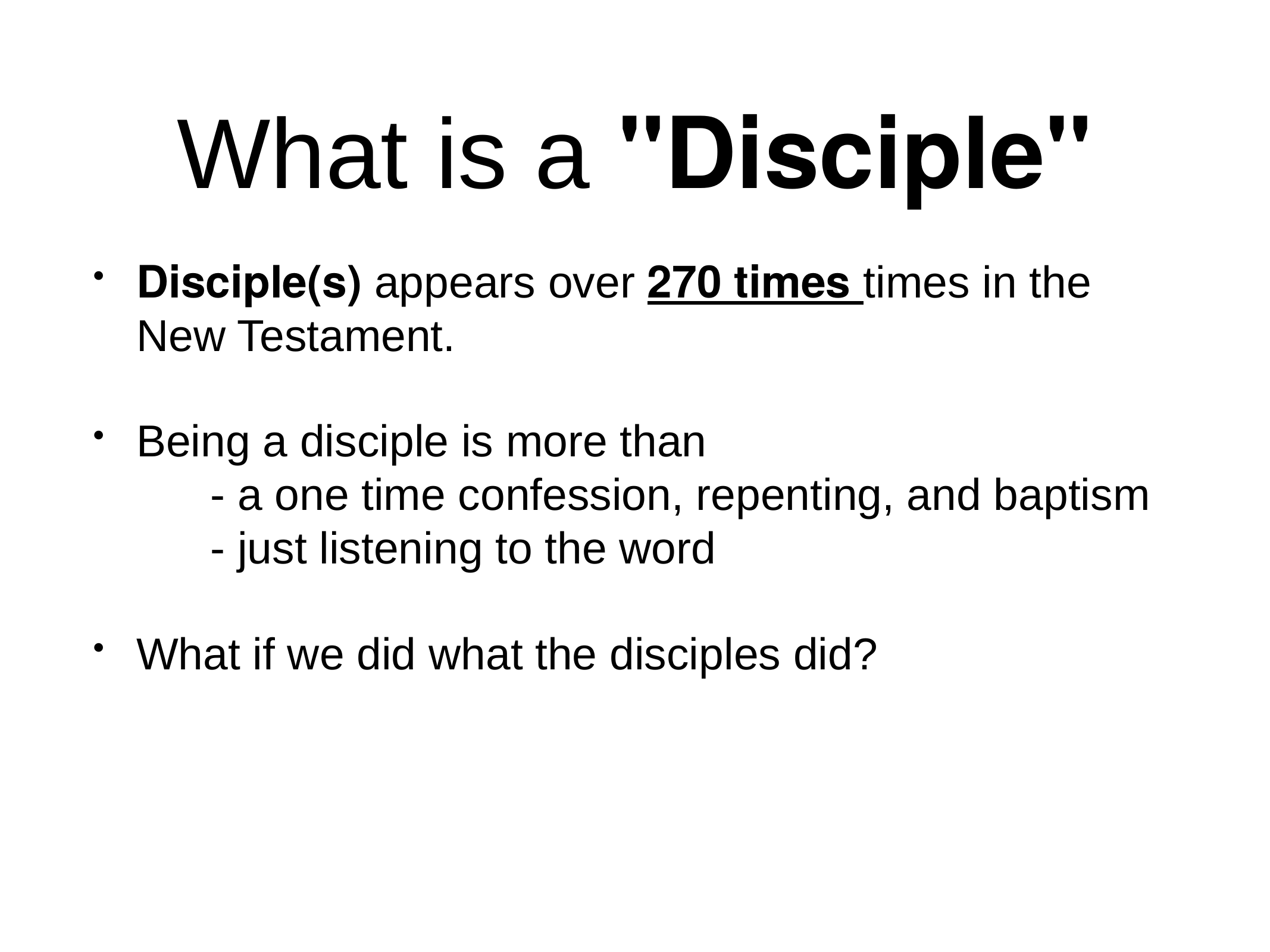

# What is a "Disciple"
Disciple(s) appears over 270 times times in the New Testament.
Being a disciple is more than                                             - a one time confession, repenting, and baptism         - just listening to the word
What if we did what the disciples did?